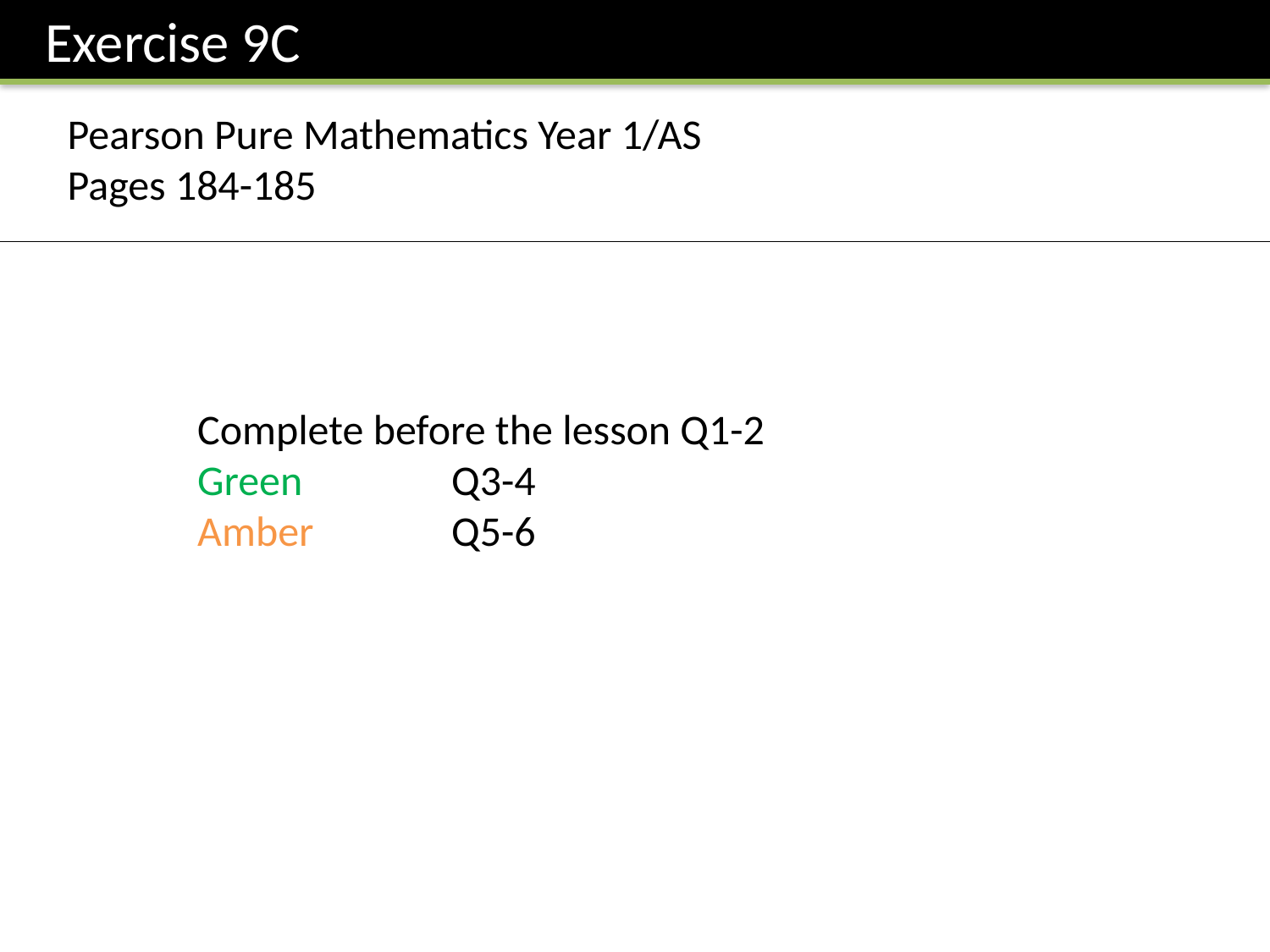

Exercise 9C
Pearson Pure Mathematics Year 1/AS
Pages 184-185
Complete before the lesson Q1-2
Green		Q3-4
Amber 		Q5-6